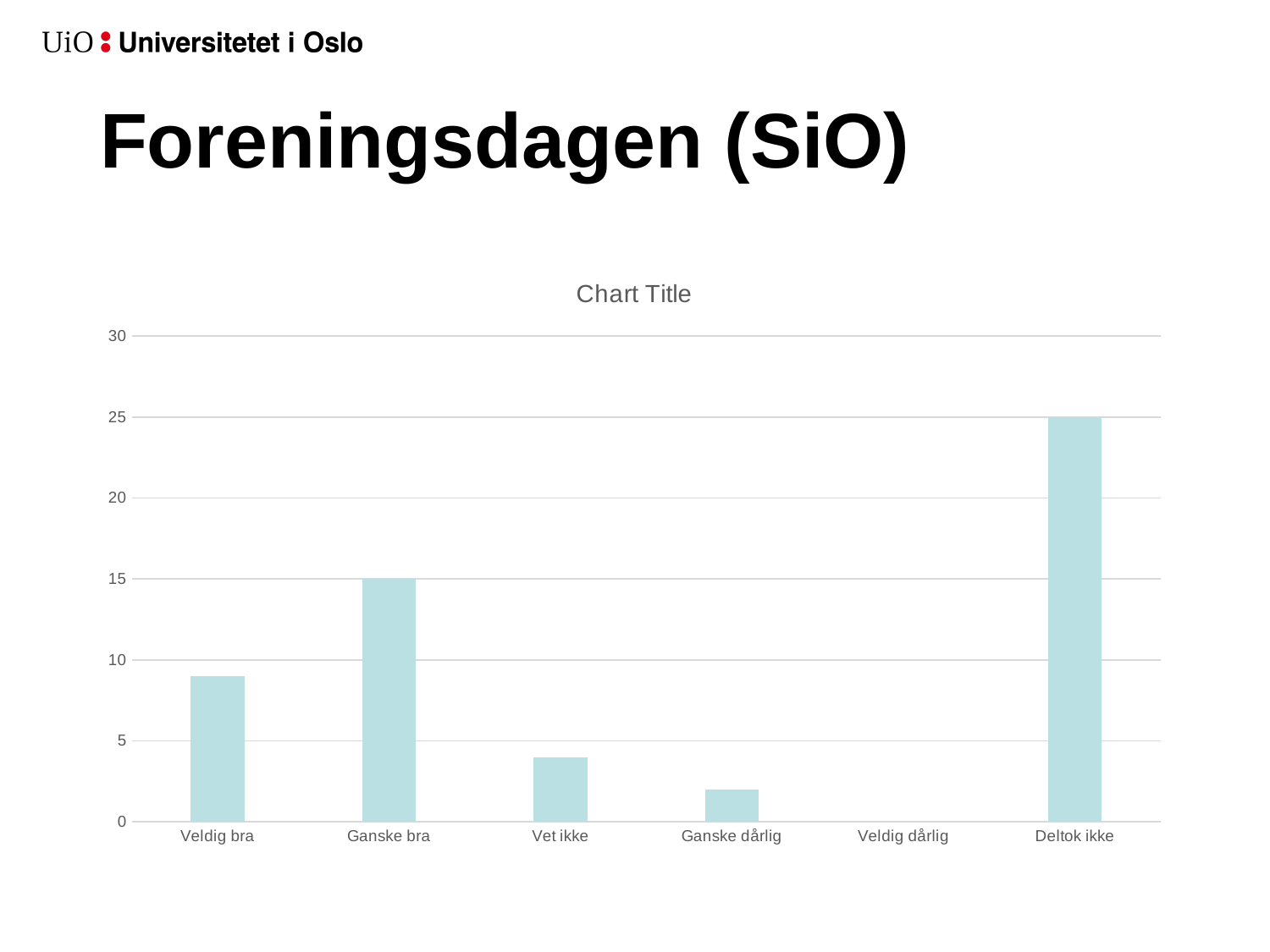

# Foreningsdagen (SiO)

### Chart:

| Category |  |
|---|---|
| Veldig bra | 9.0 |
| Ganske bra | 15.0 |
| Vet ikke | 4.0 |
| Ganske dårlig | 2.0 |
| Veldig dårlig | 0.0 |
| Deltok ikke | 25.0 |